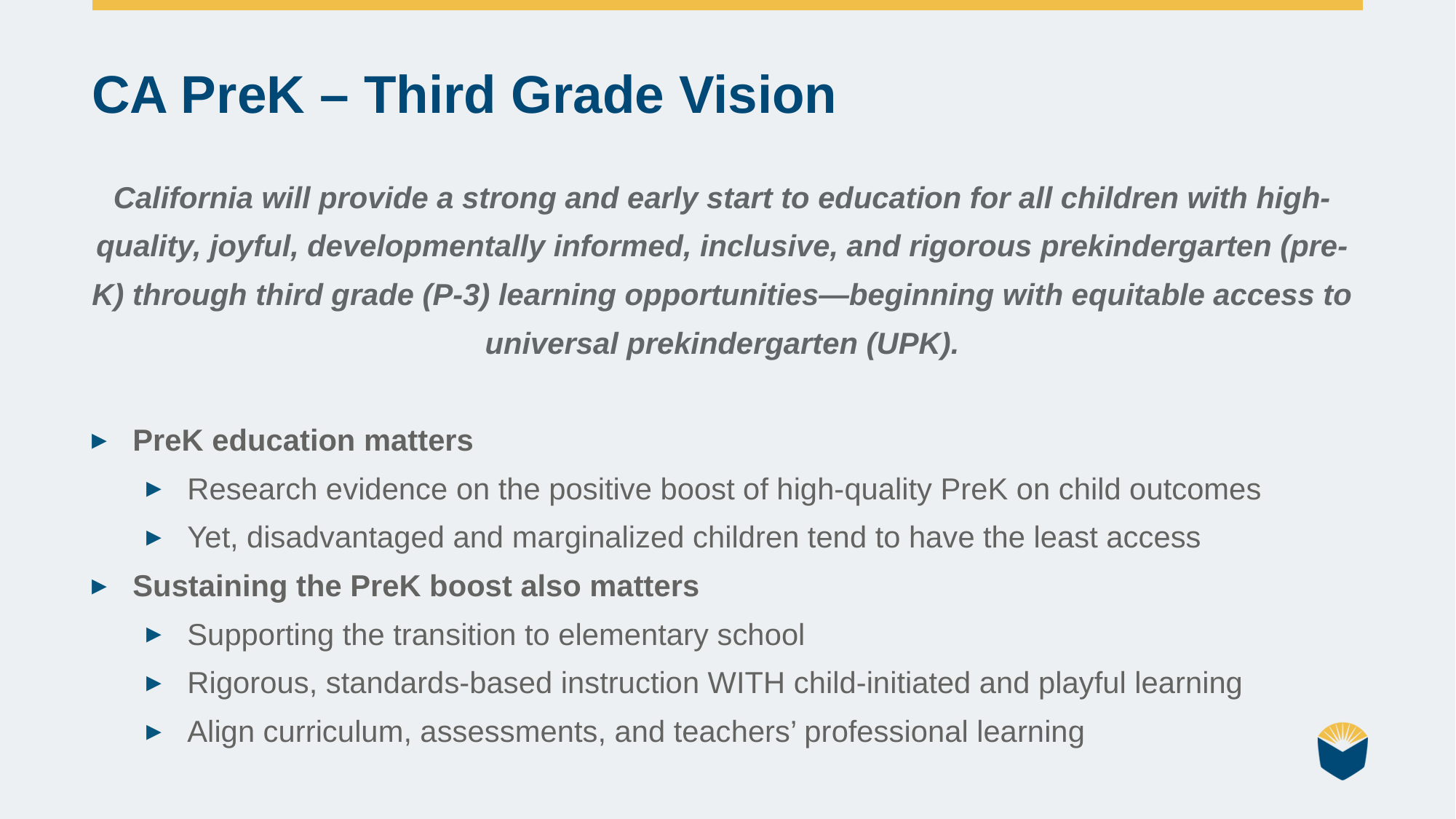

CA PreK – Third Grade Vision
California will provide a strong and early start to education for all children with high-quality, joyful, developmentally informed, inclusive, and rigorous prekindergarten (pre-K) through third grade (P-3) learning opportunities—beginning with equitable access to universal prekindergarten (UPK).

PreK education matters
Research evidence on the positive boost of high-quality PreK on child outcomes
Yet, disadvantaged and marginalized children tend to have the least access
Sustaining the PreK boost also matters
Supporting the transition to elementary school
Rigorous, standards-based instruction WITH child-initiated and playful learning
Align curriculum, assessments, and teachers’ professional learning